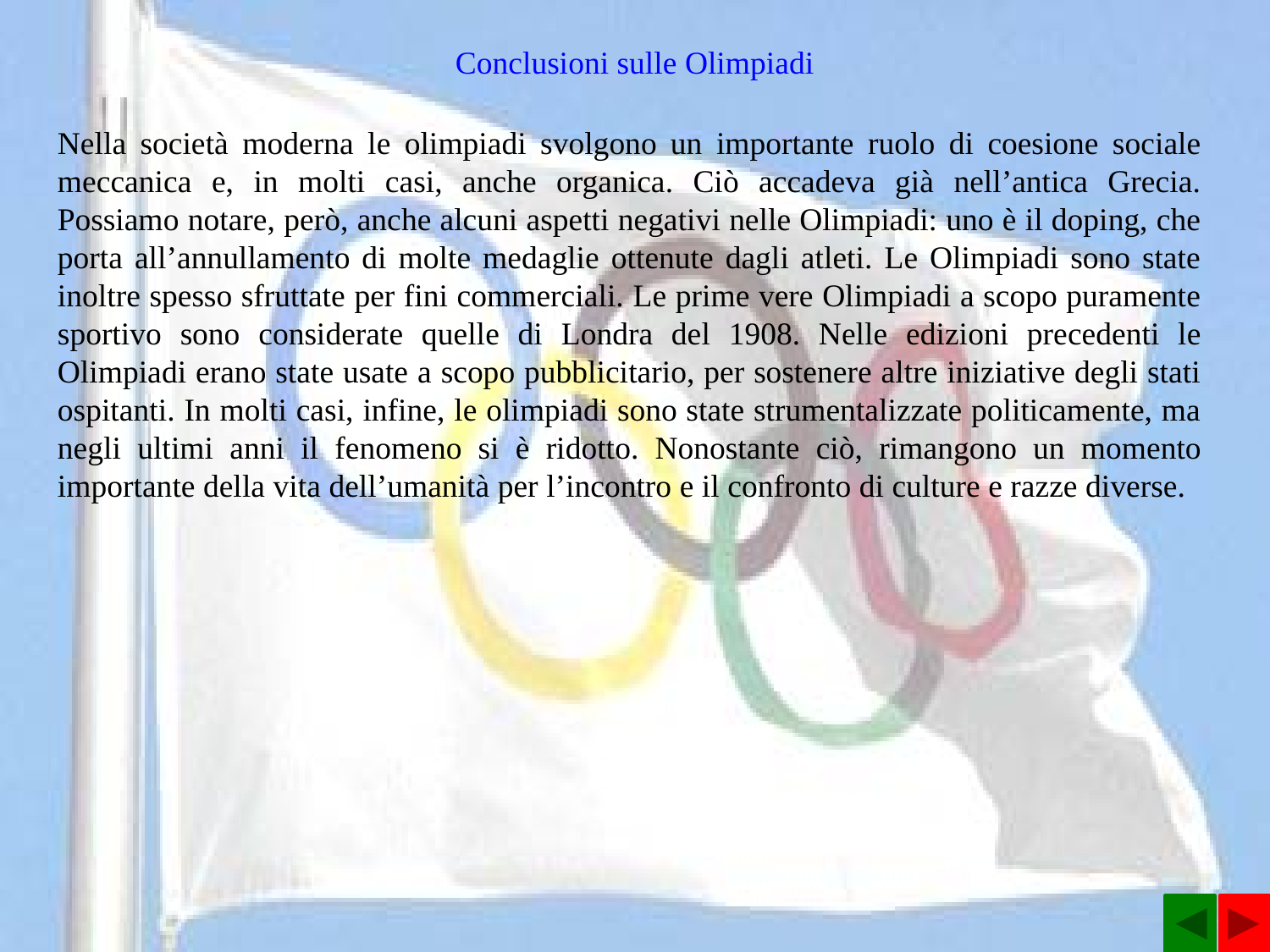

Conclusioni sulle Olimpiadi
Nella società moderna le olimpiadi svolgono un importante ruolo di coesione sociale meccanica e, in molti casi, anche organica. Ciò accadeva già nell’antica Grecia. Possiamo notare, però, anche alcuni aspetti negativi nelle Olimpiadi: uno è il doping, che porta all’annullamento di molte medaglie ottenute dagli atleti. Le Olimpiadi sono state inoltre spesso sfruttate per fini commerciali. Le prime vere Olimpiadi a scopo puramente sportivo sono considerate quelle di Londra del 1908. Nelle edizioni precedenti le Olimpiadi erano state usate a scopo pubblicitario, per sostenere altre iniziative degli stati ospitanti. In molti casi, infine, le olimpiadi sono state strumentalizzate politicamente, ma negli ultimi anni il fenomeno si è ridotto. Nonostante ciò, rimangono un momento importante della vita dell’umanità per l’incontro e il confronto di culture e razze diverse.